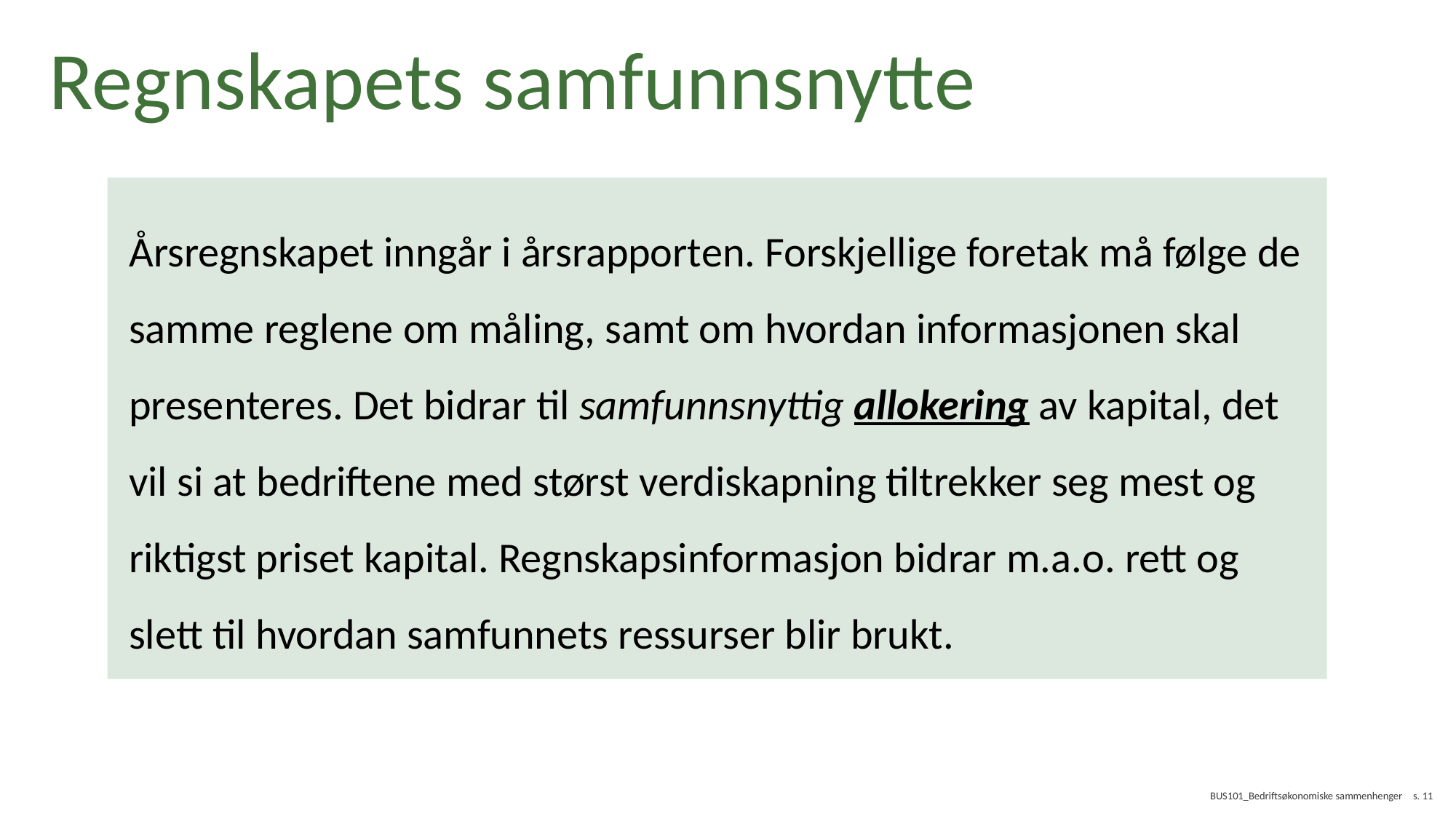

# Regnskapets samfunnsnytte
Årsregnskapet inngår i årsrapporten. Forskjellige foretak må følge de
samme reglene om måling, samt om hvordan informasjonen skal presenteres. Det bidrar til samfunnsnyttig allokering av kapital, det vil si at bedriftene med størst verdiskapning tiltrekker seg mest og riktigst priset kapital. Regnskapsinformasjon bidrar m.a.o. rett og slett til hvordan samfunnets ressurser blir brukt.
BUS101_Bedriftsøkonomiske sammenhenger
s. 11